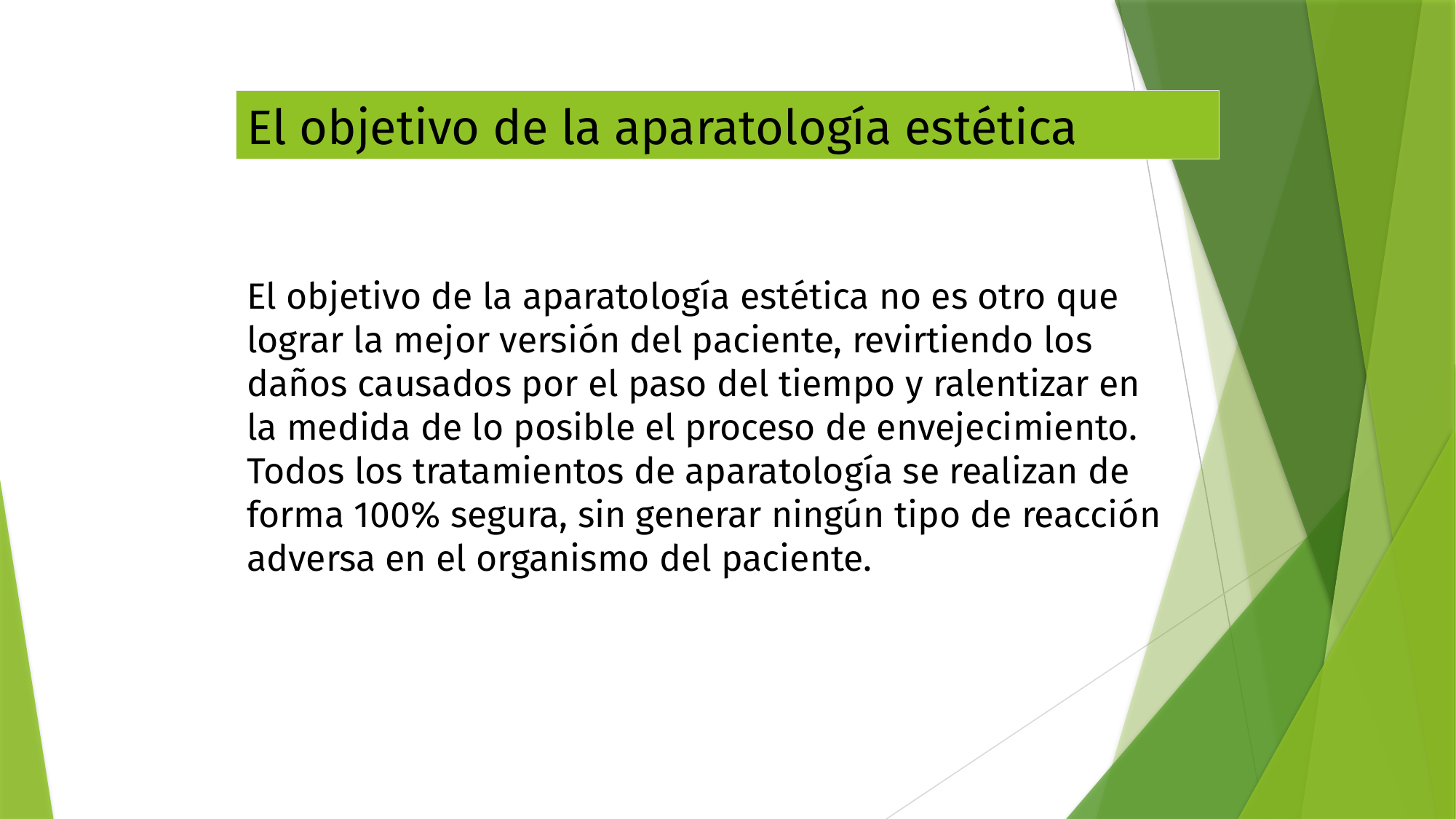

El objetivo de la aparatología estética
El objetivo de la aparatología estética no es otro que lograr la mejor versión del paciente, revirtiendo los daños causados por el paso del tiempo y ralentizar en la medida de lo posible el proceso de envejecimiento. Todos los tratamientos de aparatología se realizan de forma 100% segura, sin generar ningún tipo de reacción adversa en el organismo del paciente.